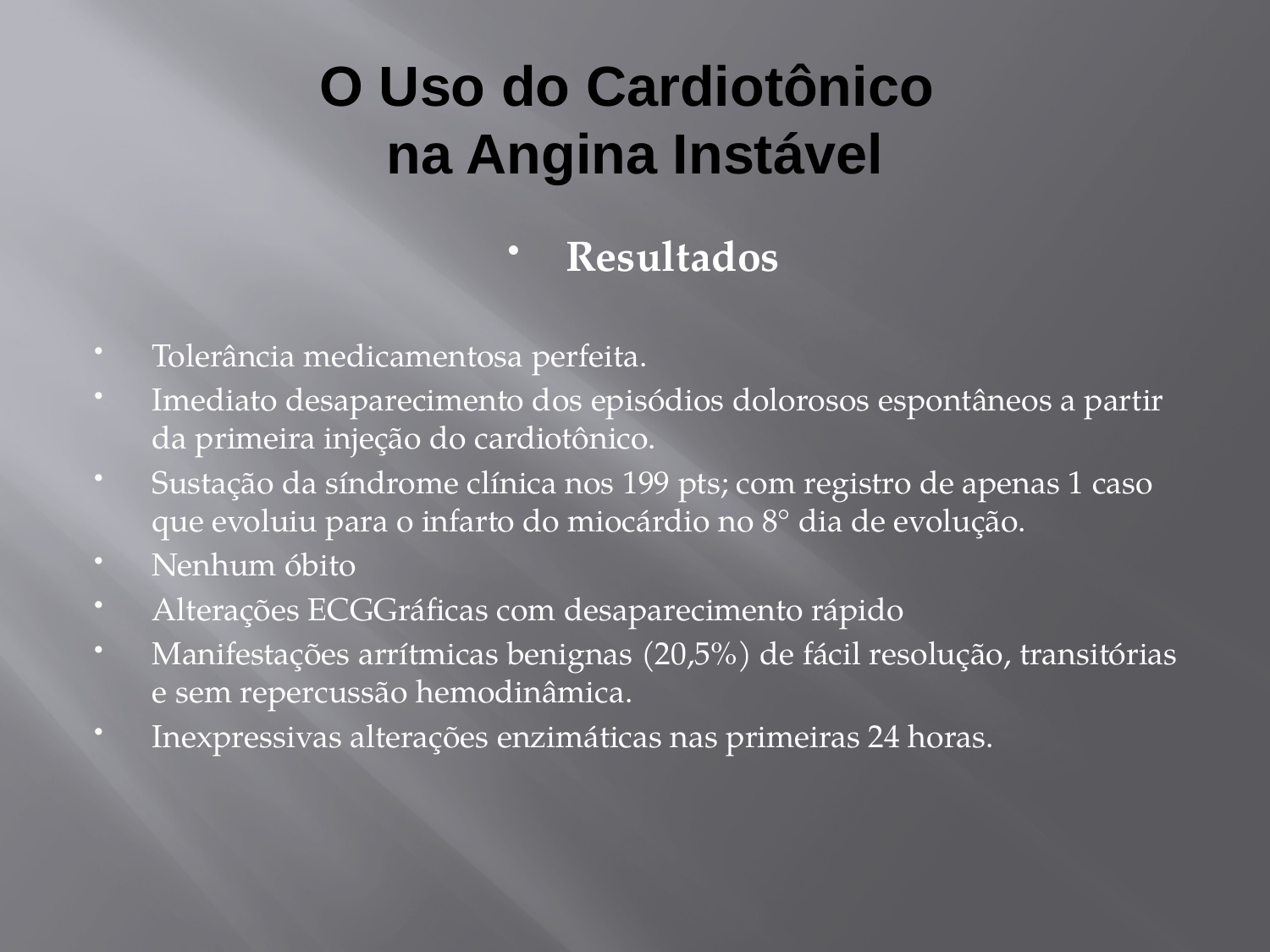

# O Uso do Cardiotônico na Angina Instável
Resultados

Tolerância medicamentosa perfeita.
Imediato desaparecimento dos episódios dolorosos espontâneos a partir da primeira injeção do cardiotônico.
Sustação da síndrome clínica nos 199 pts; com registro de apenas 1 caso que evoluiu para o infarto do miocárdio no 8° dia de evolução.
Nenhum óbito
Alterações ECGGráficas com desaparecimento rápido
Manifestações arrítmicas benignas (20,5%) de fácil resolução, transitórias e sem repercussão hemodinâmica.
Inexpressivas alterações enzimáticas nas primeiras 24 horas.